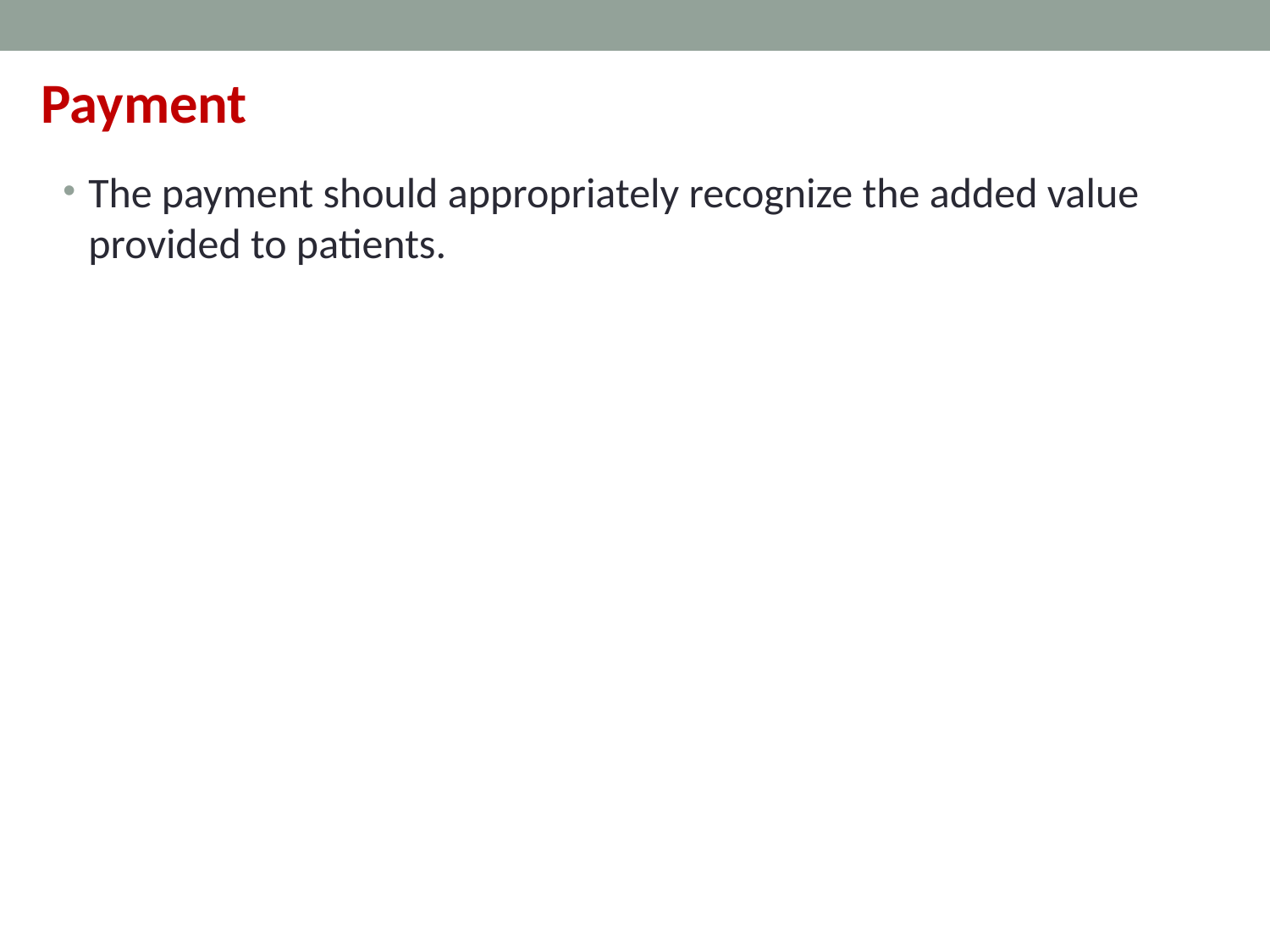

Payment
The payment should appropriately recognize the added value provided to patients.